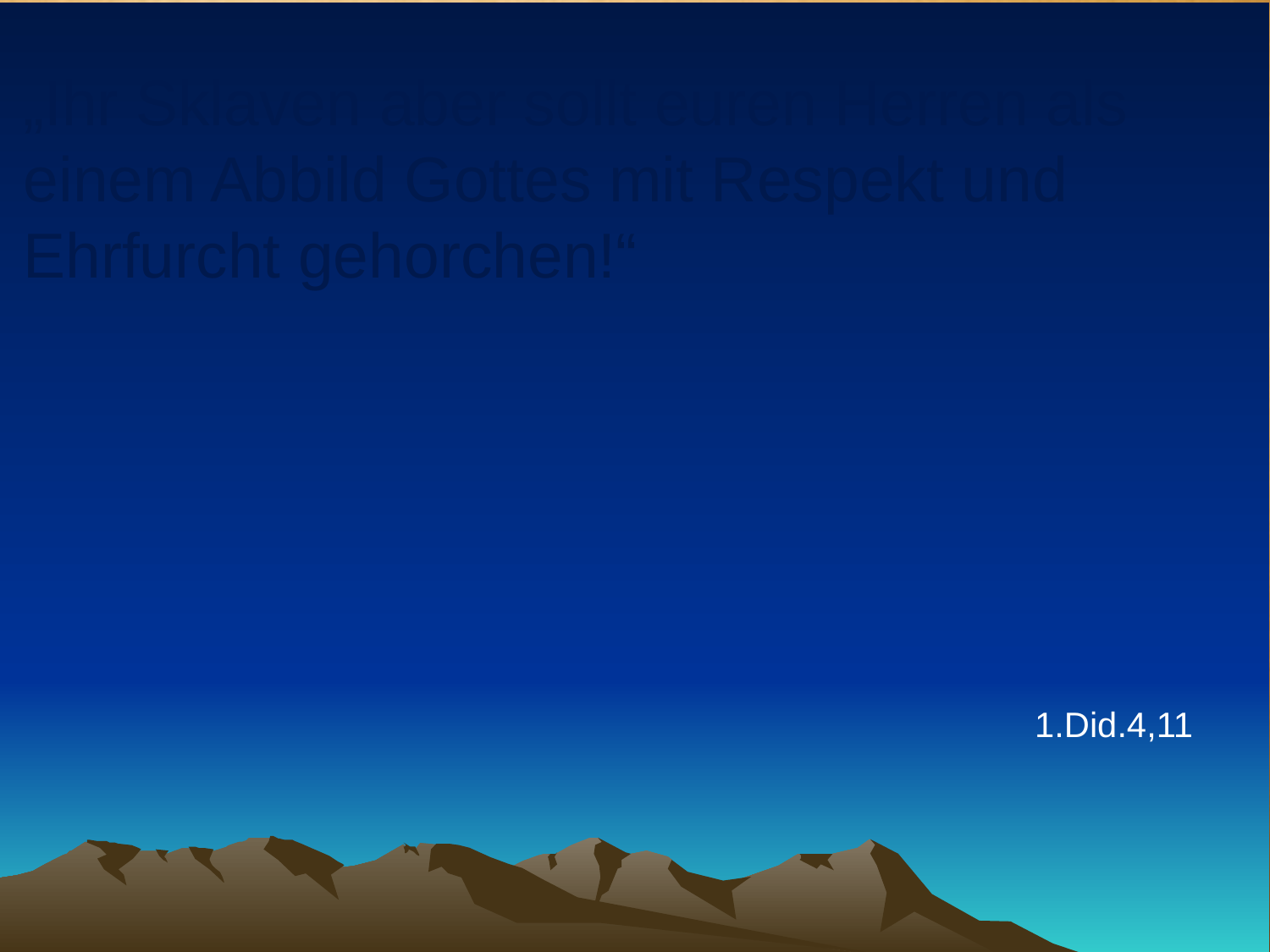

# „Ihr Sklaven aber sollt euren Herren als einem Abbild Gottes mit Respekt und Ehrfurcht gehorchen!“
 1.Did.4,11